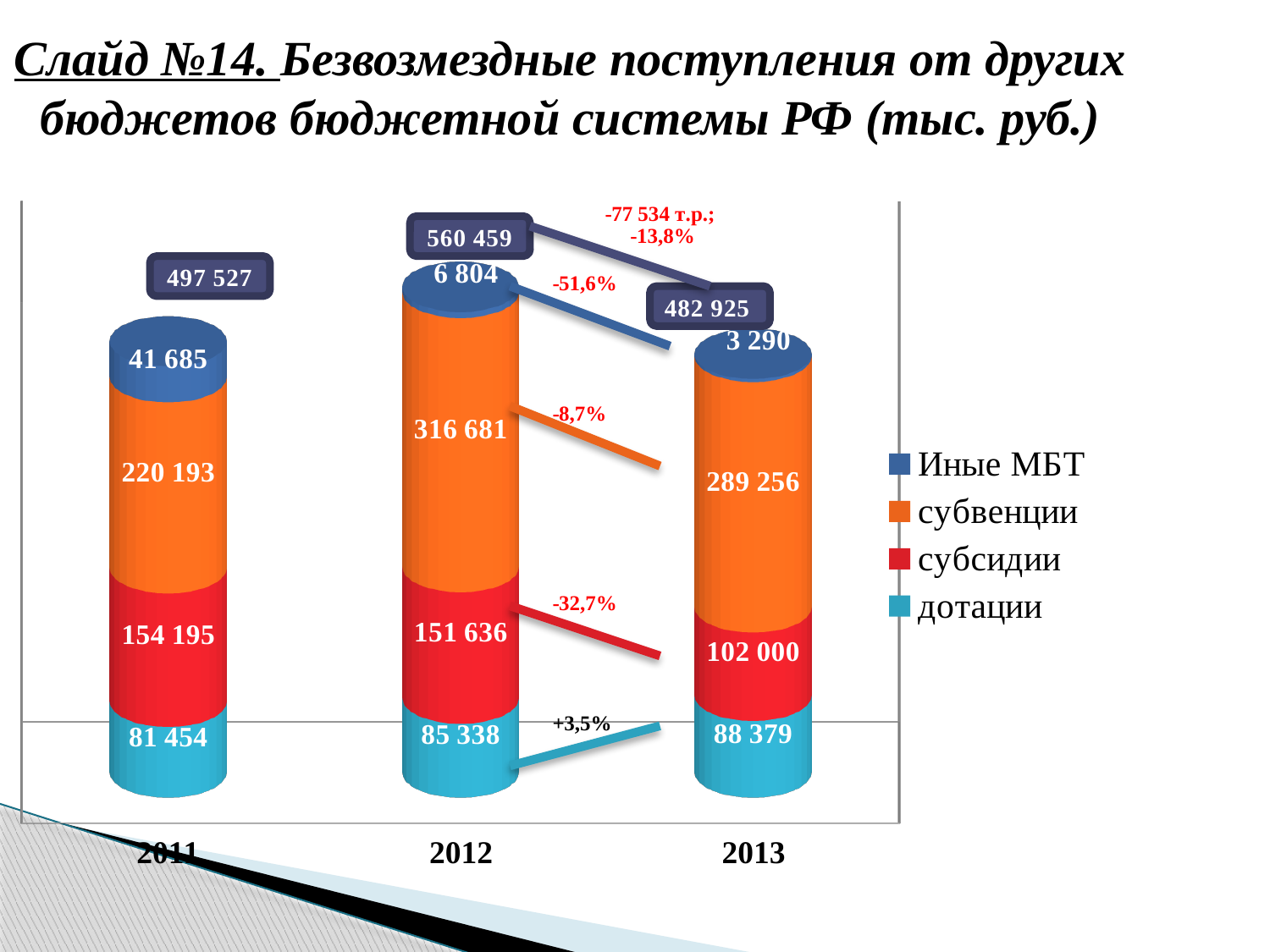

Слайд №14. Безвозмездные поступления от других бюджетов бюджетной системы РФ (тыс. руб.)

[unsupported chart]